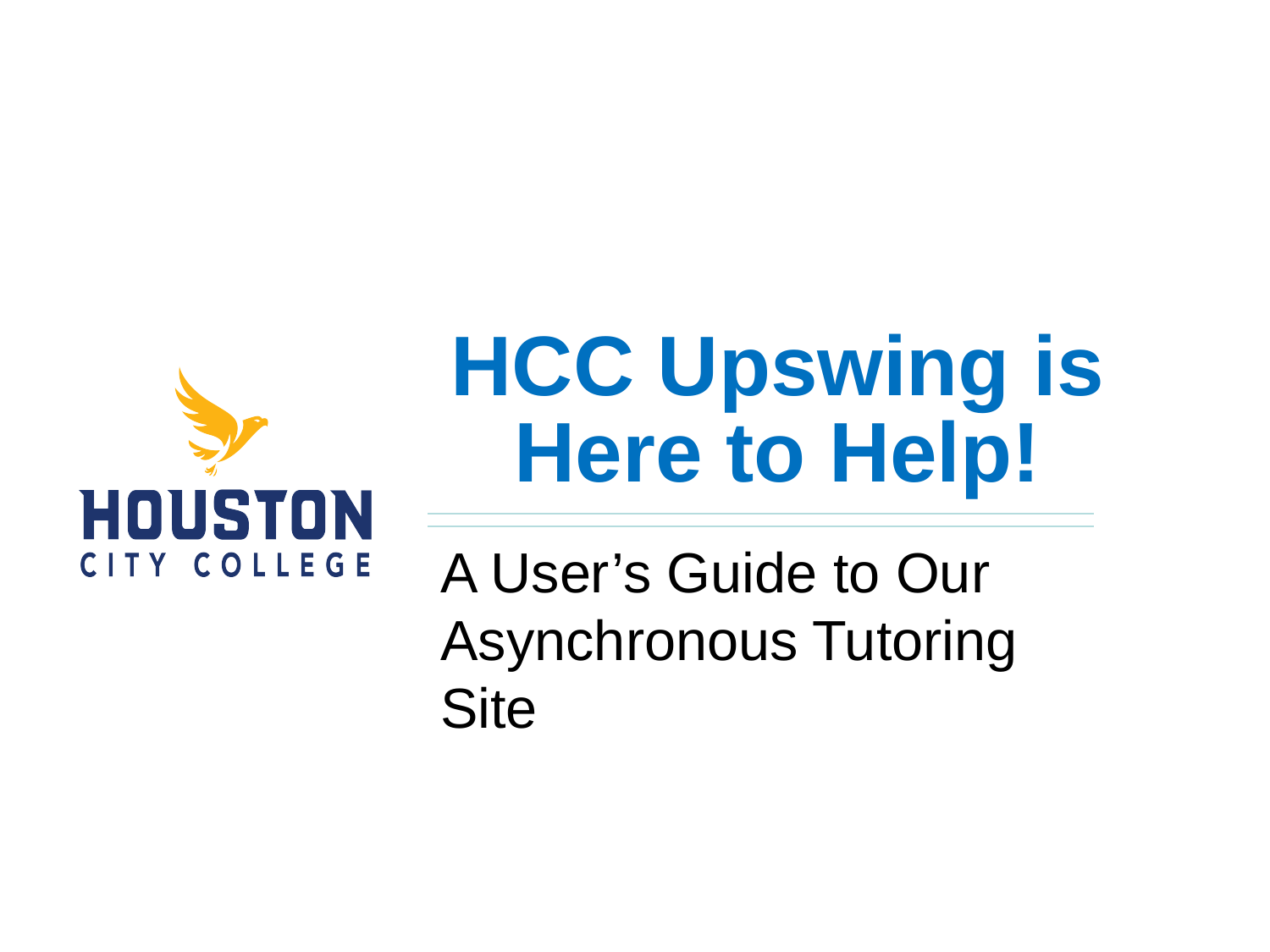

# HCC Upswing is Here to Help!
A User’s Guide to Our Asynchronous Tutoring Site